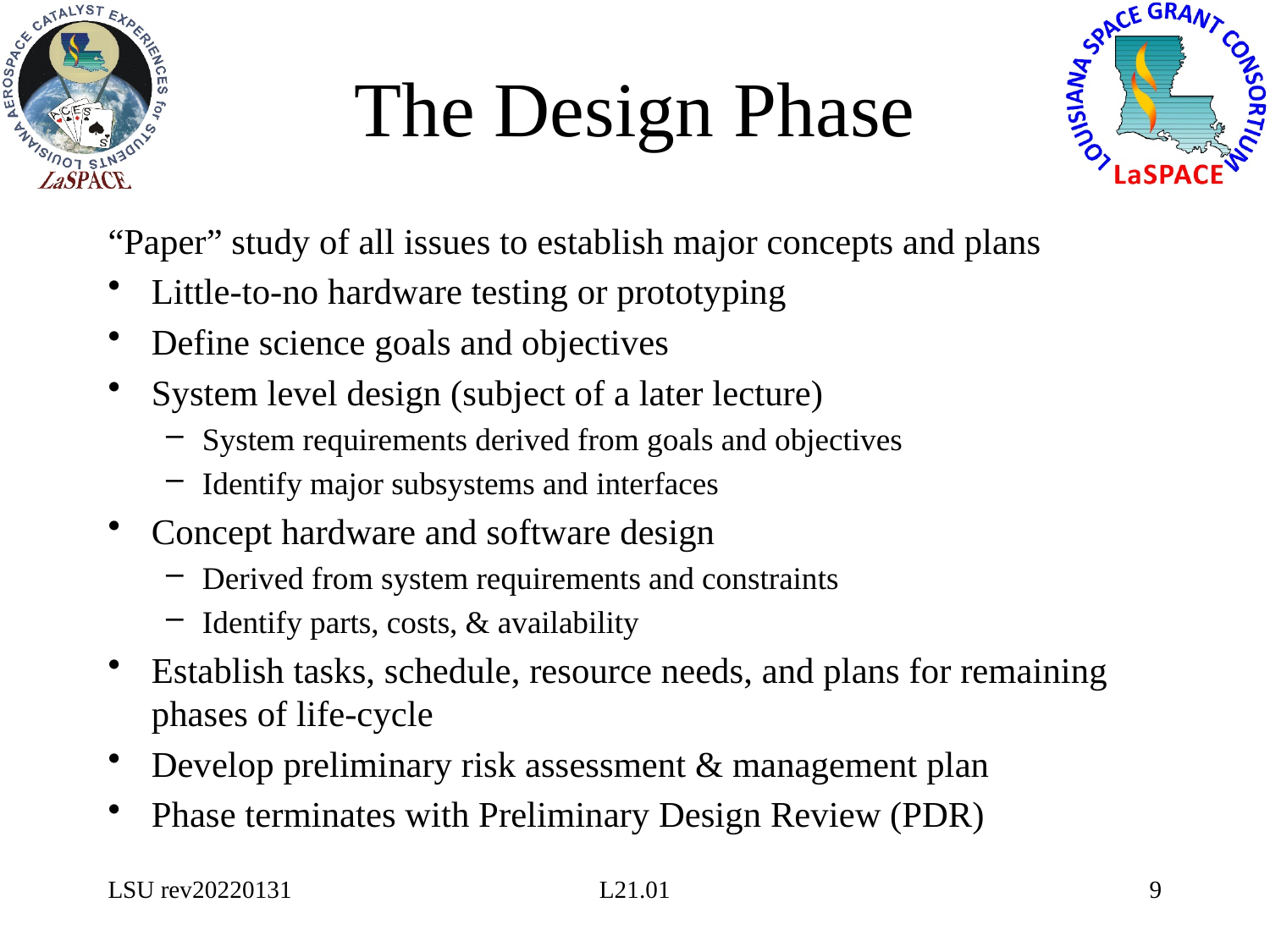

# The Design Phase
“Paper” study of all issues to establish major concepts and plans
Little-to-no hardware testing or prototyping
Define science goals and objectives
System level design (subject of a later lecture)
System requirements derived from goals and objectives
Identify major subsystems and interfaces
Concept hardware and software design
Derived from system requirements and constraints
Identify parts, costs, & availability
Establish tasks, schedule, resource needs, and plans for remaining phases of life-cycle
Develop preliminary risk assessment & management plan
Phase terminates with Preliminary Design Review (PDR)
LSU rev20220131
L21.01
9